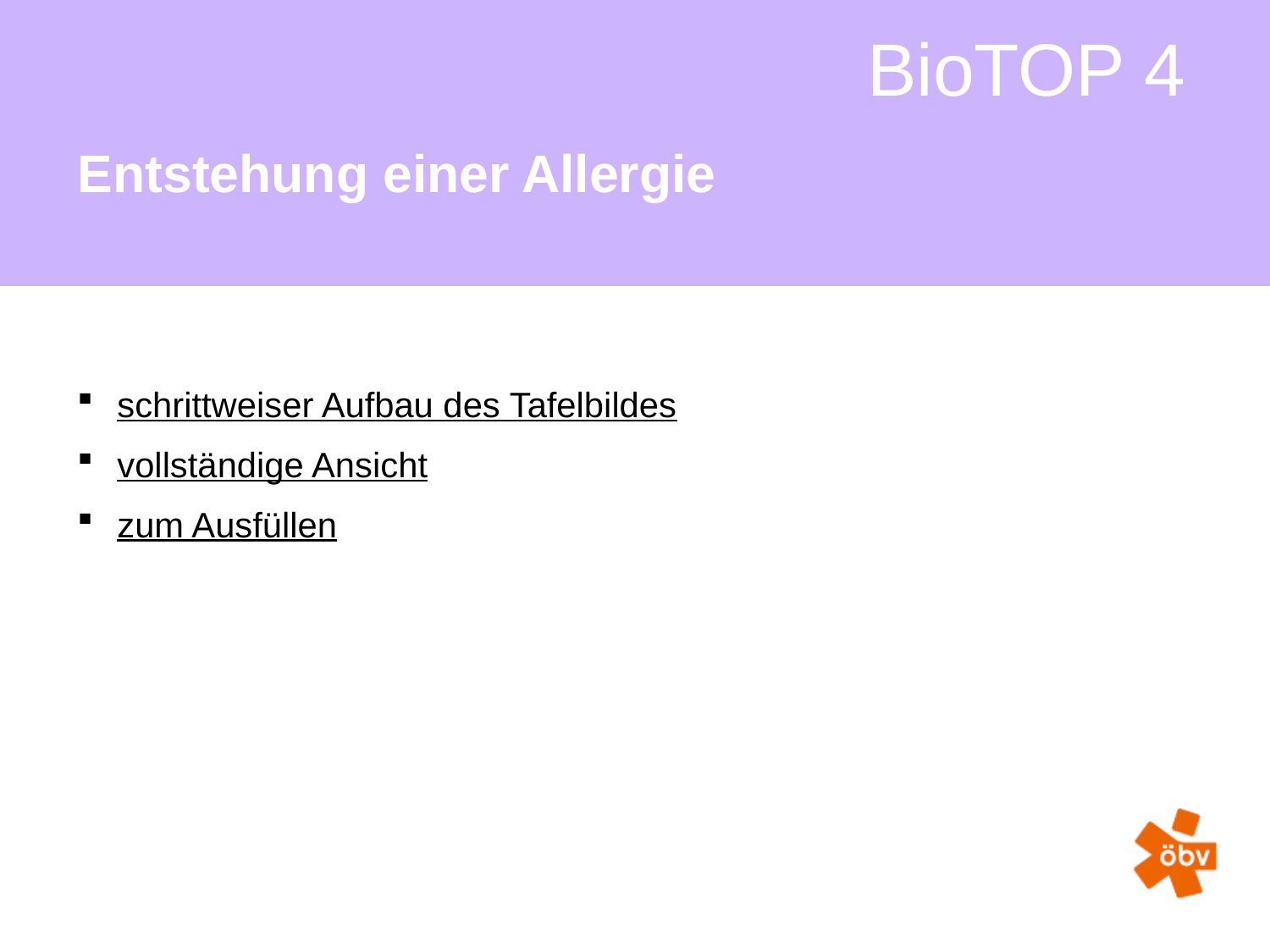

# Entstehung einer Allergie
 schrittweiser Aufbau des Tafelbildes
 vollständige Ansicht
 zum Ausfüllen